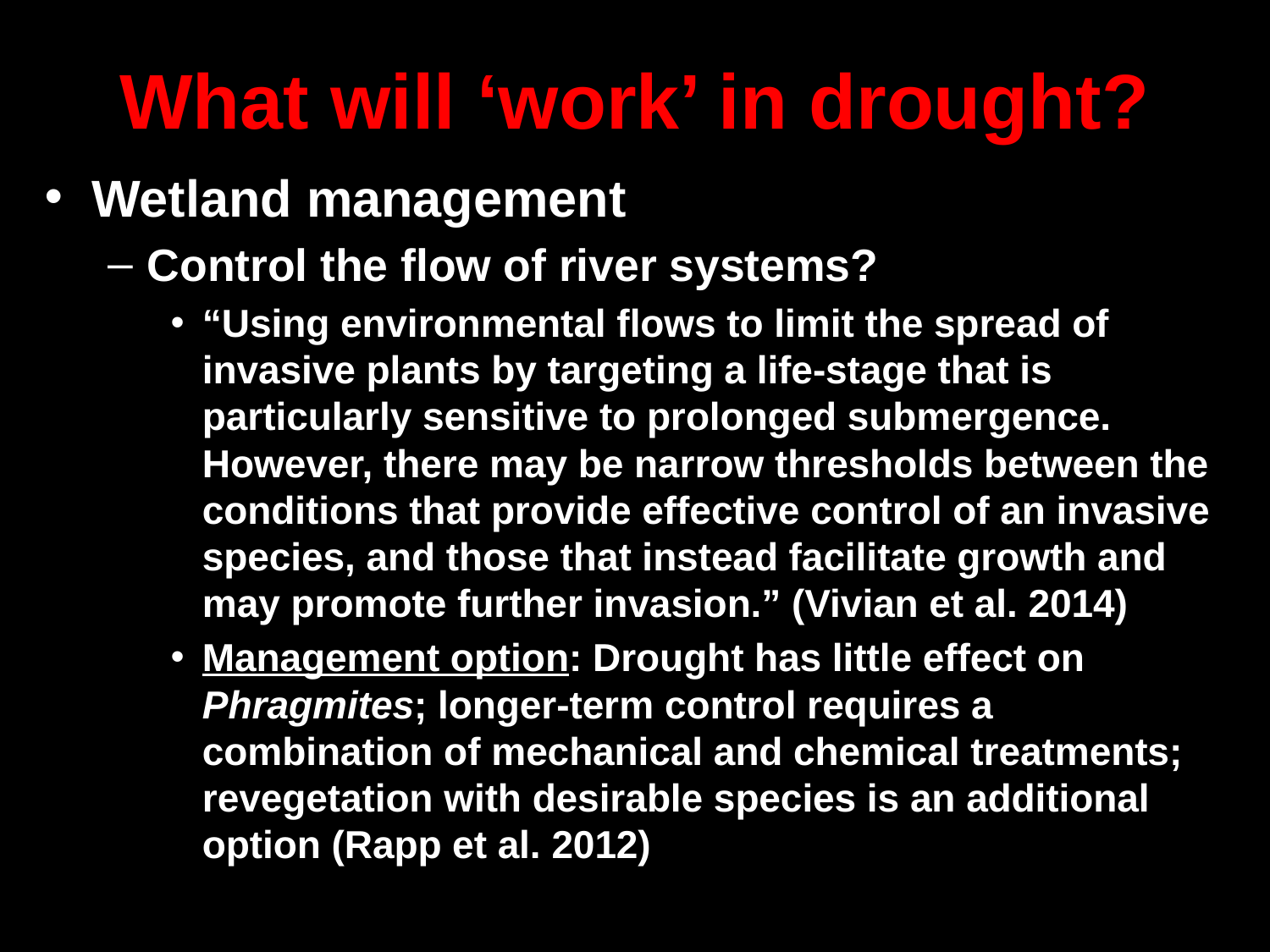

# What will ‘work’ in drought?
Wetland management
Control the flow of river systems?
“Using environmental flows to limit the spread of invasive plants by targeting a life-stage that is particularly sensitive to prolonged submergence. However, there may be narrow thresholds between the conditions that provide effective control of an invasive species, and those that instead facilitate growth and may promote further invasion.” (Vivian et al. 2014)
Management option: Drought has little effect on Phragmites; longer-term control requires a combination of mechanical and chemical treatments; revegetation with desirable species is an additional option (Rapp et al. 2012)